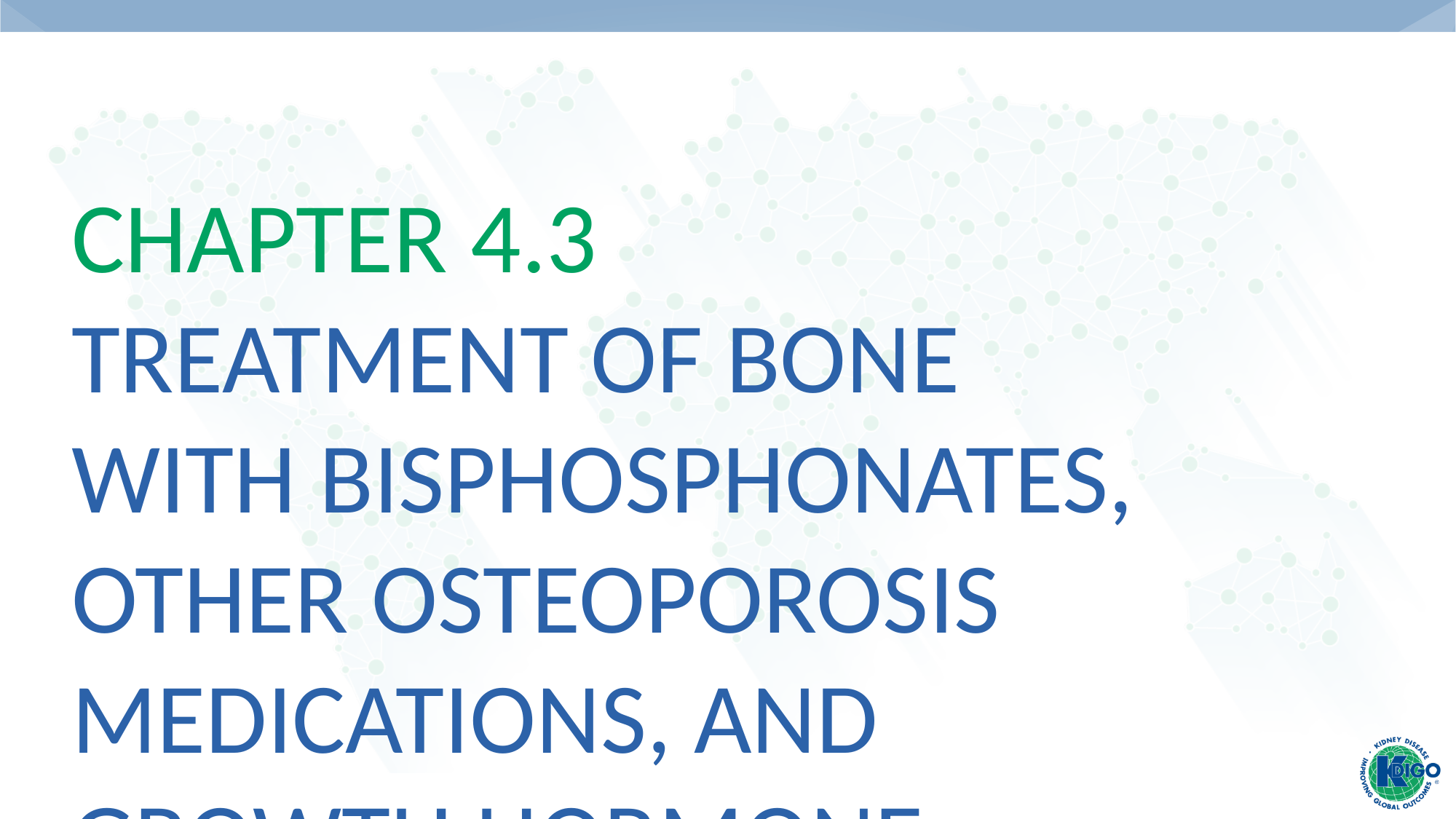

Chapter 4.3
Treatment of Bone with Bisphosphonates, other Osteoporosis Medications, and Growth Hormone